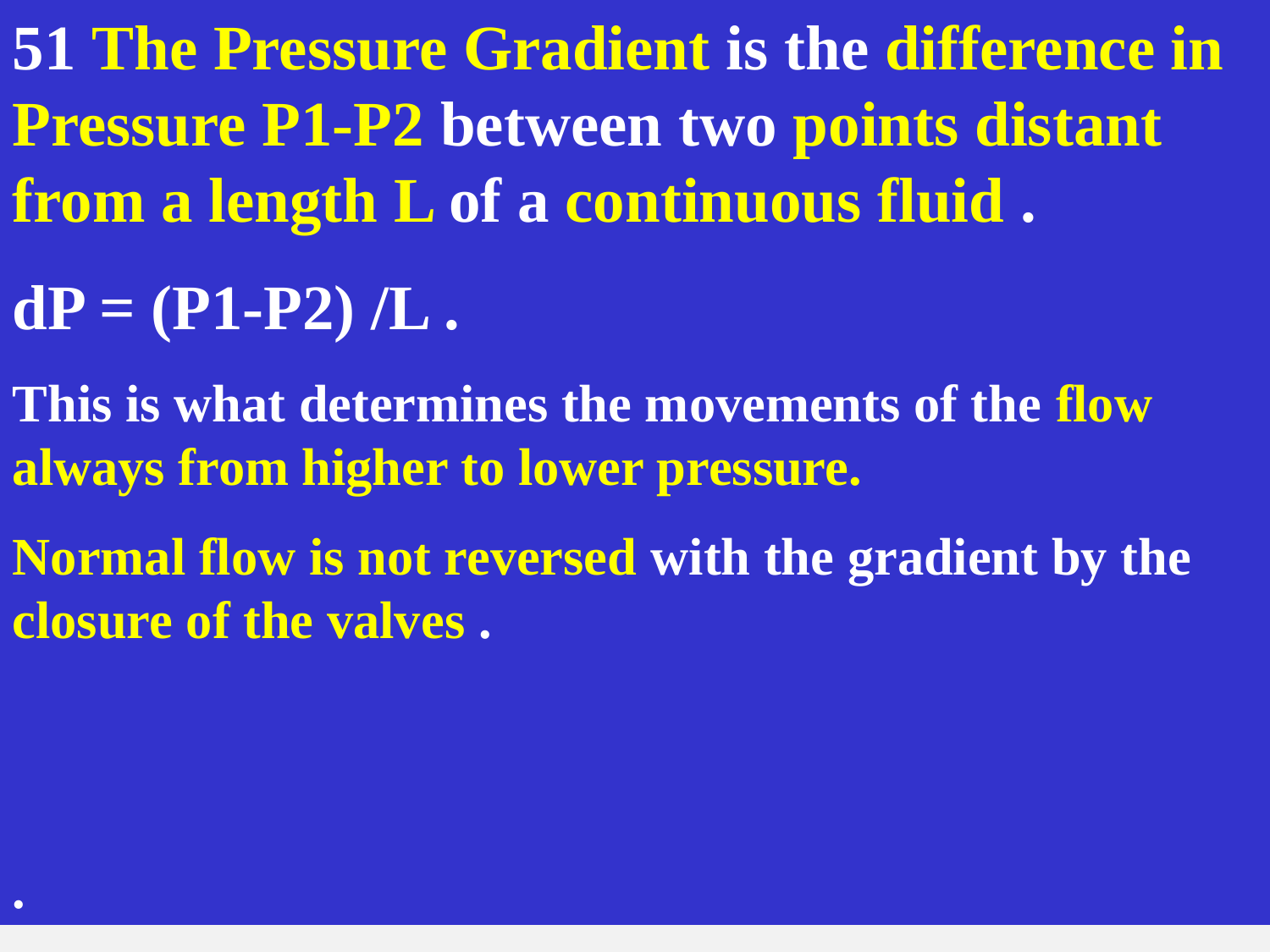

51 The Pressure Gradient is the difference in Pressure P1-P2 between two points distant from a length L of a continuous fluid .
dP = (P1-P2) /L .
This is what determines the movements of the flow always from higher to lower pressure.
Normal flow is not reversed with the gradient by the closure of the valves .

.